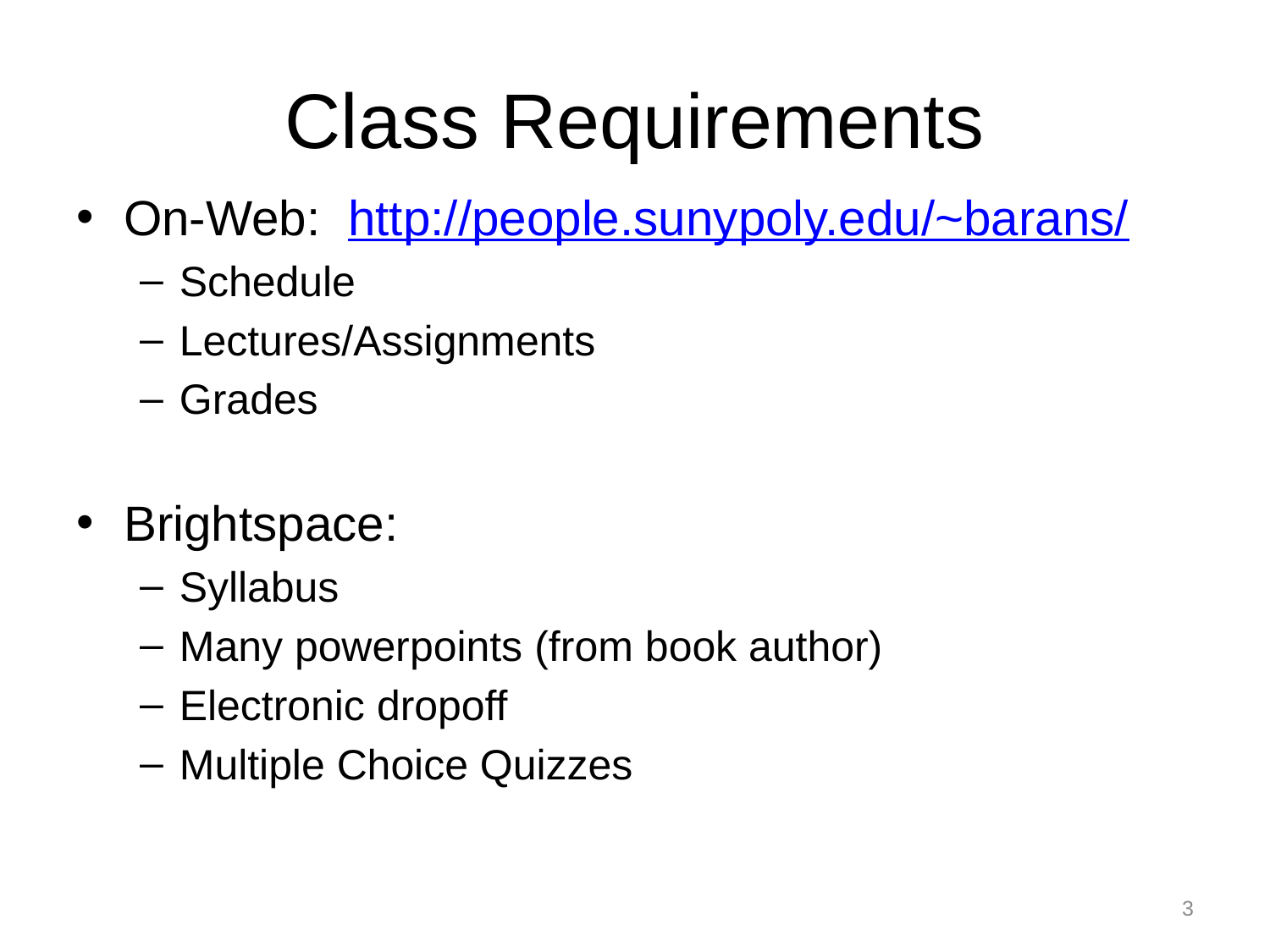

# Class Requirements
On-Web:  http://people.sunypoly.edu/~barans/
Schedule
Lectures/Assignments
Grades

Brightspace:
Syllabus
Many powerpoints (from book author)
Electronic dropoff
Multiple Choice Quizzes

3